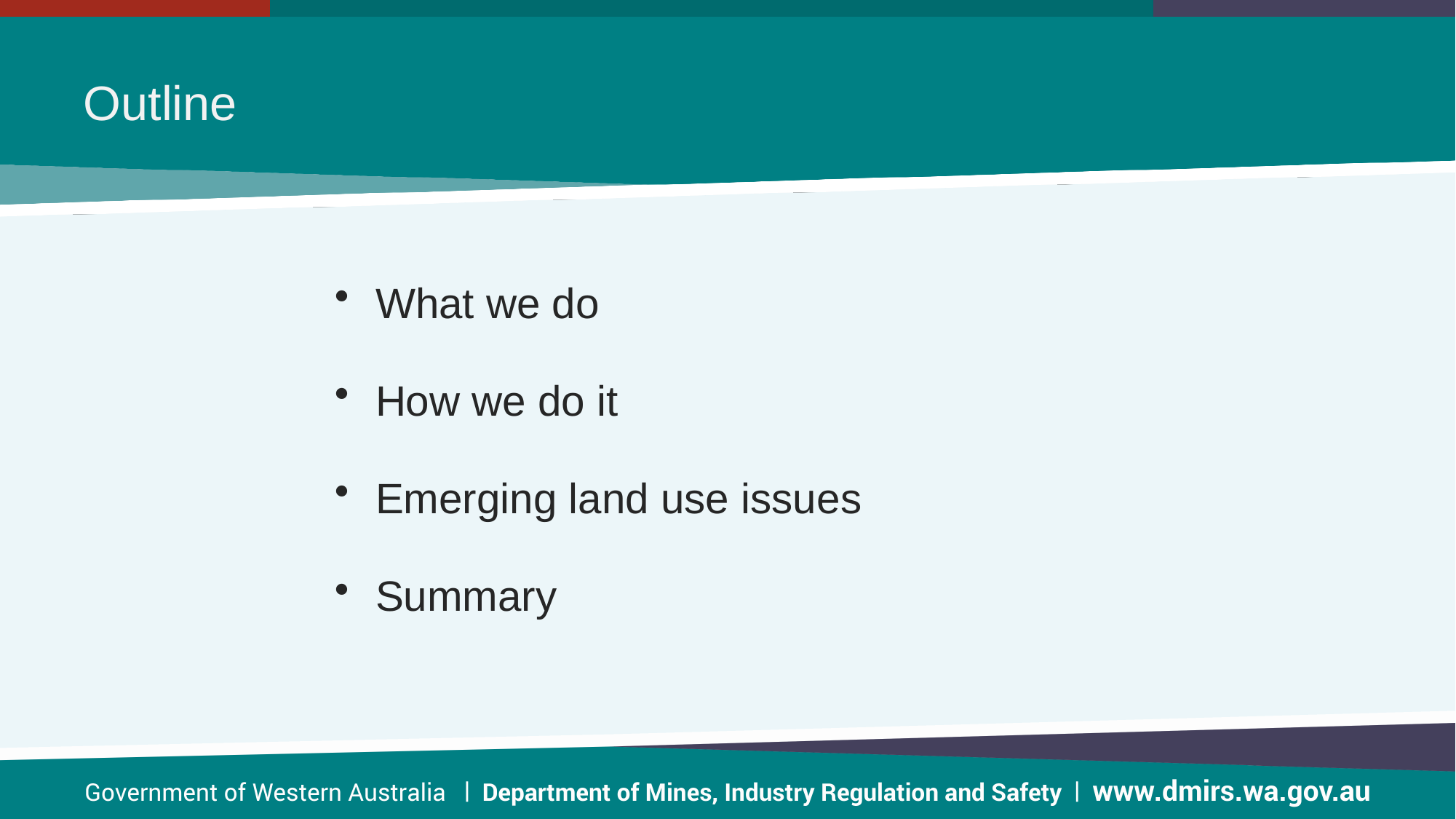

# Outline

What we do

How we do it

Emerging land use issues

Summary